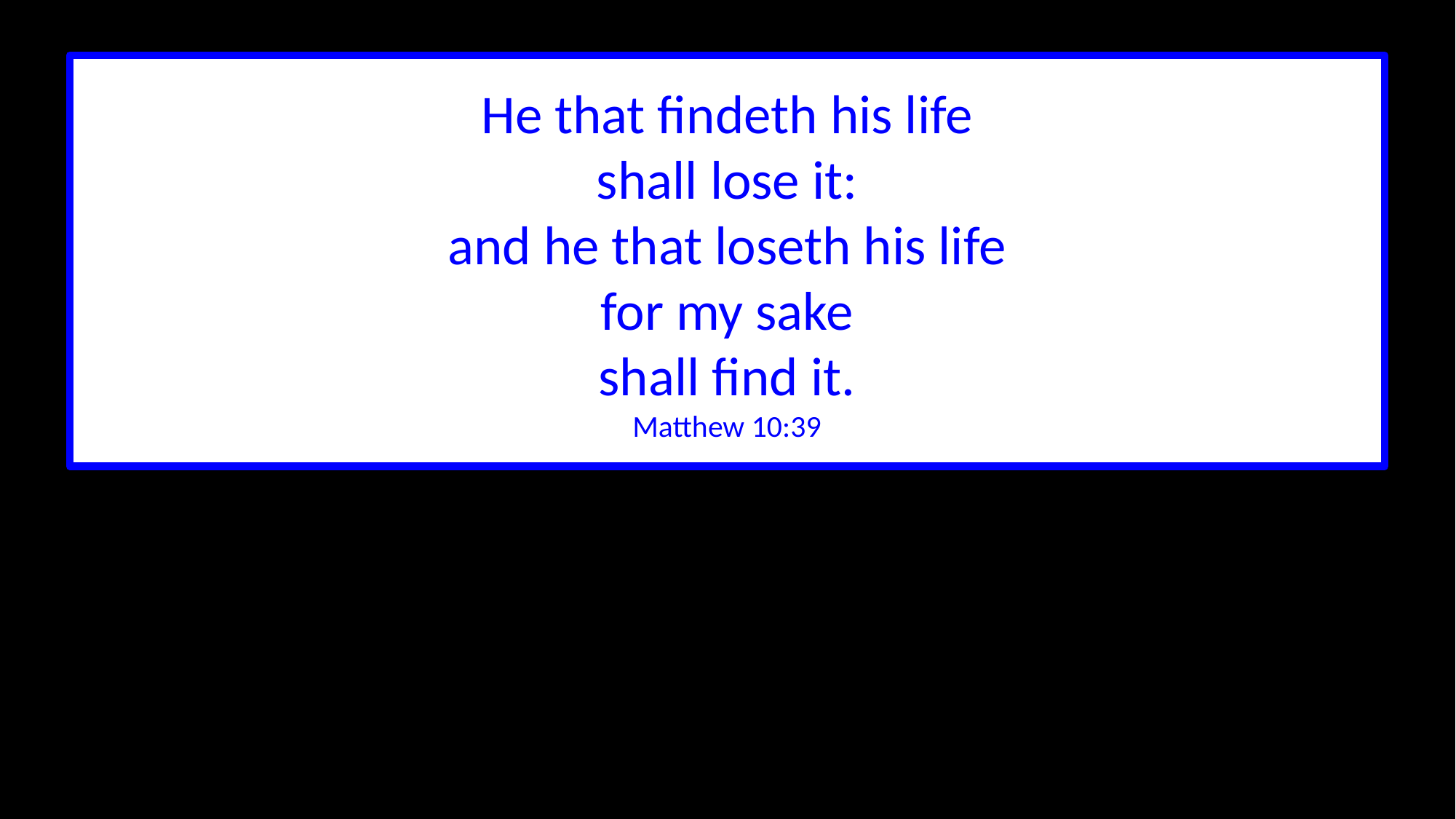

He that findeth his life
shall lose it:
and he that loseth his life
for my sake
shall find it.
Matthew 10:39